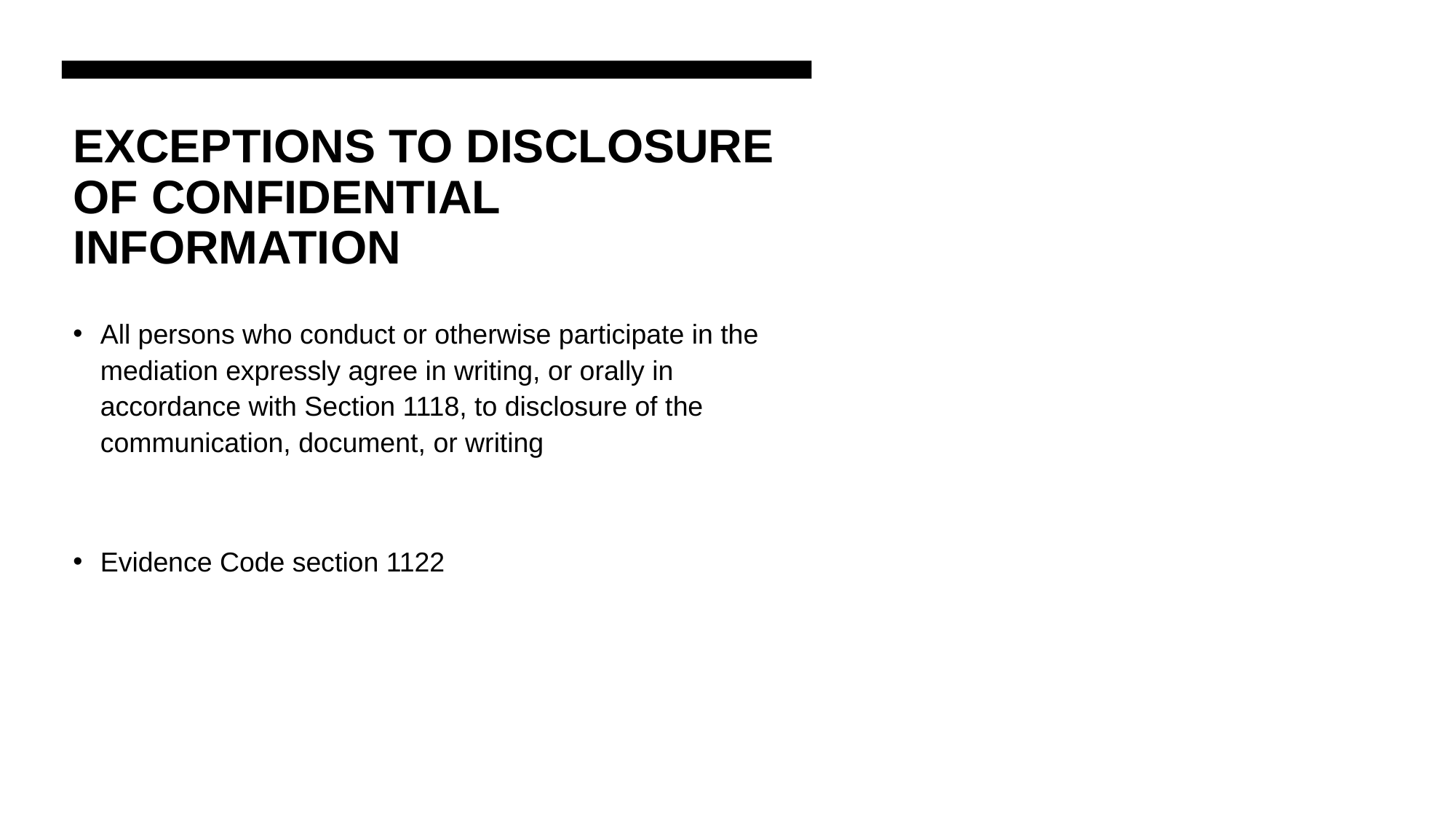

# EXCEPTIONS TO DISCLOSURE OF CONFIDENTIAL INFORMATION
All persons who conduct or otherwise participate in the mediation expressly agree in writing, or orally in accordance with Section 1118, to disclosure of the communication, document, or writing
Evidence Code section 1122